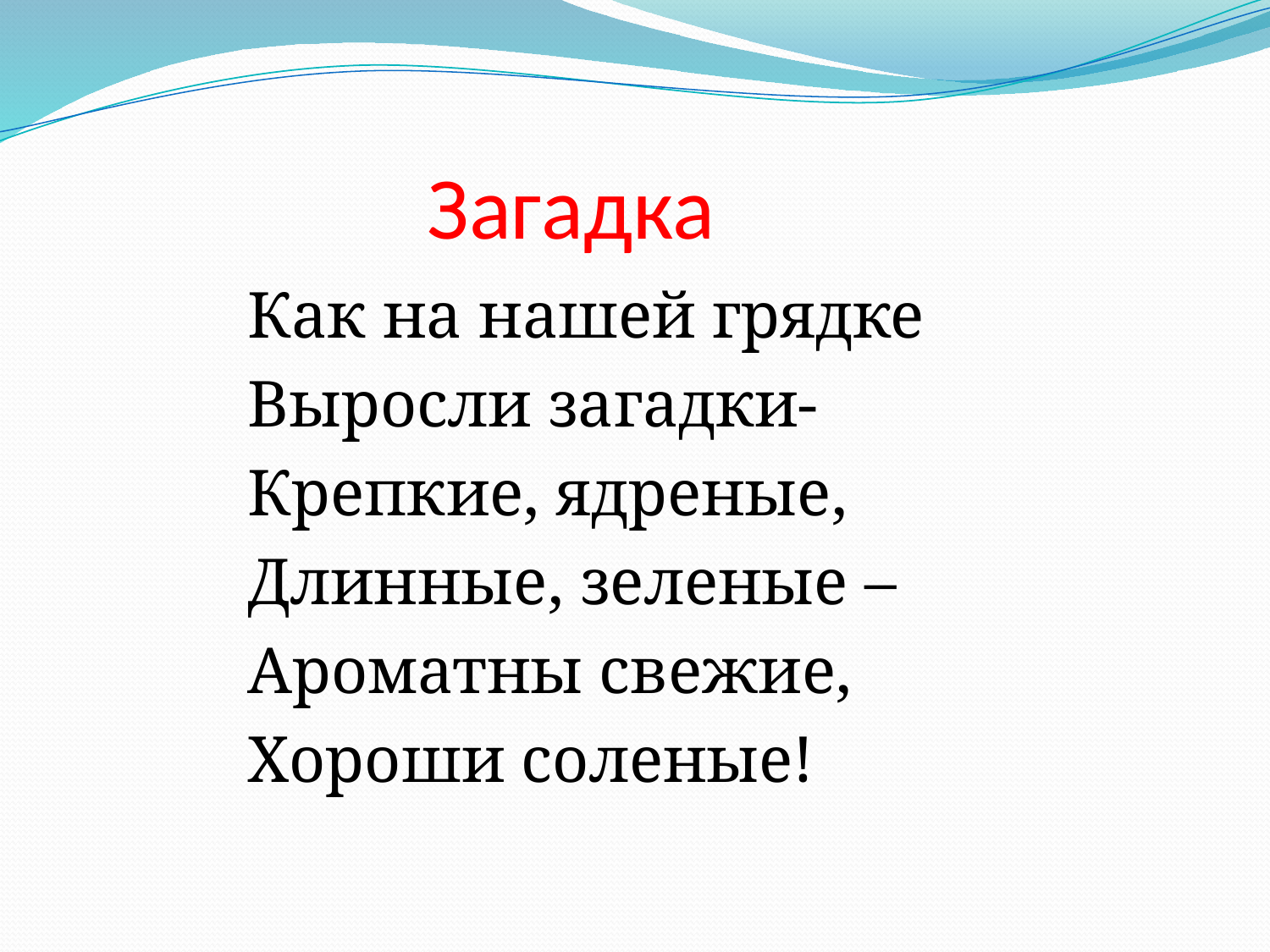

Загадка
Как на нашей грядке
Выросли загадки-
Крепкие, ядреные,
Длинные, зеленые –
Ароматны свежие,
Хороши соленые!